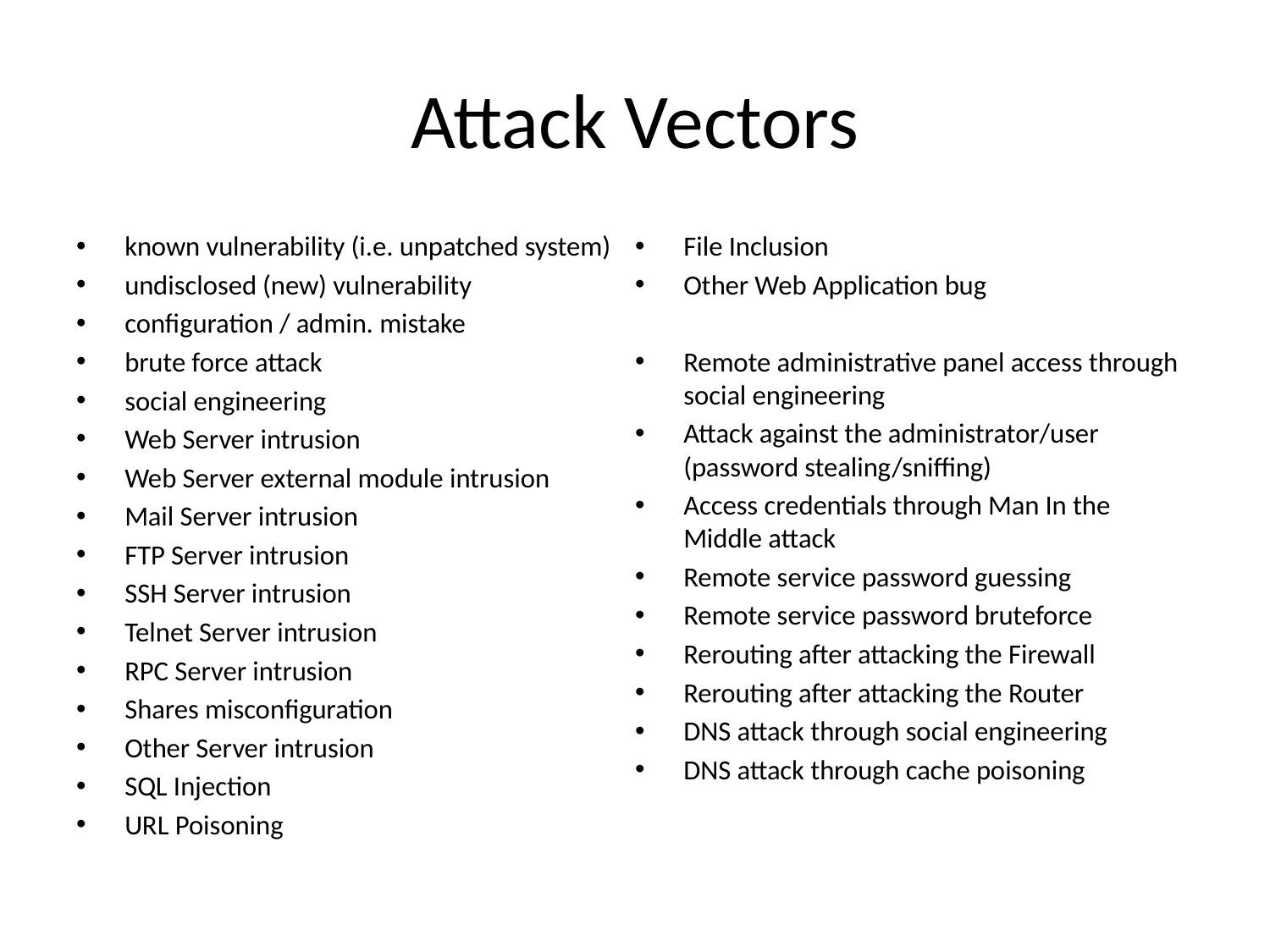

# Attack Vectors
known vulnerability (i.e. unpatched system)
undisclosed (new) vulnerability
configuration / admin. mistake
brute force attack
social engineering
Web Server intrusion
Web Server external module intrusion
Mail Server intrusion
FTP Server intrusion
SSH Server intrusion
Telnet Server intrusion
RPC Server intrusion
Shares misconfiguration
Other Server intrusion
SQL Injection
URL Poisoning
File Inclusion
Other Web Application bug

Remote administrative panel access through social engineering
Attack against the administrator/user (password stealing/sniffing)
Access credentials through Man In the Middle attack
Remote service password guessing
Remote service password bruteforce
Rerouting after attacking the Firewall
Rerouting after attacking the Router
DNS attack through social engineering
DNS attack through cache poisoning